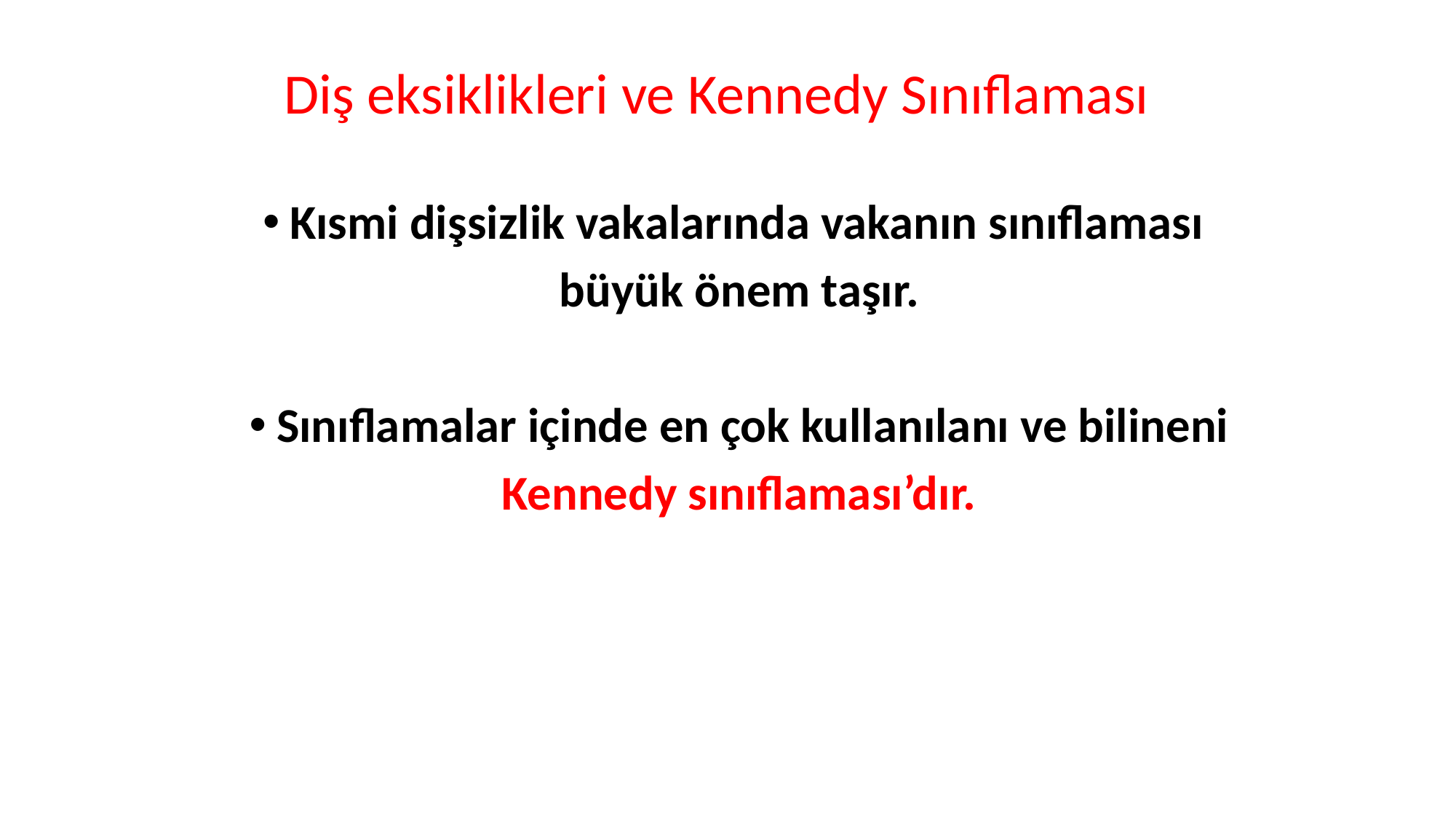

# Diş eksiklikleri ve Kennedy Sınıflaması
Kısmi dişsizlik vakalarında vakanın sınıflaması
büyük önem taşır.

Sınıflamalar içinde en çok kullanılanı ve bilineni
 Kennedy sınıflaması’dır.